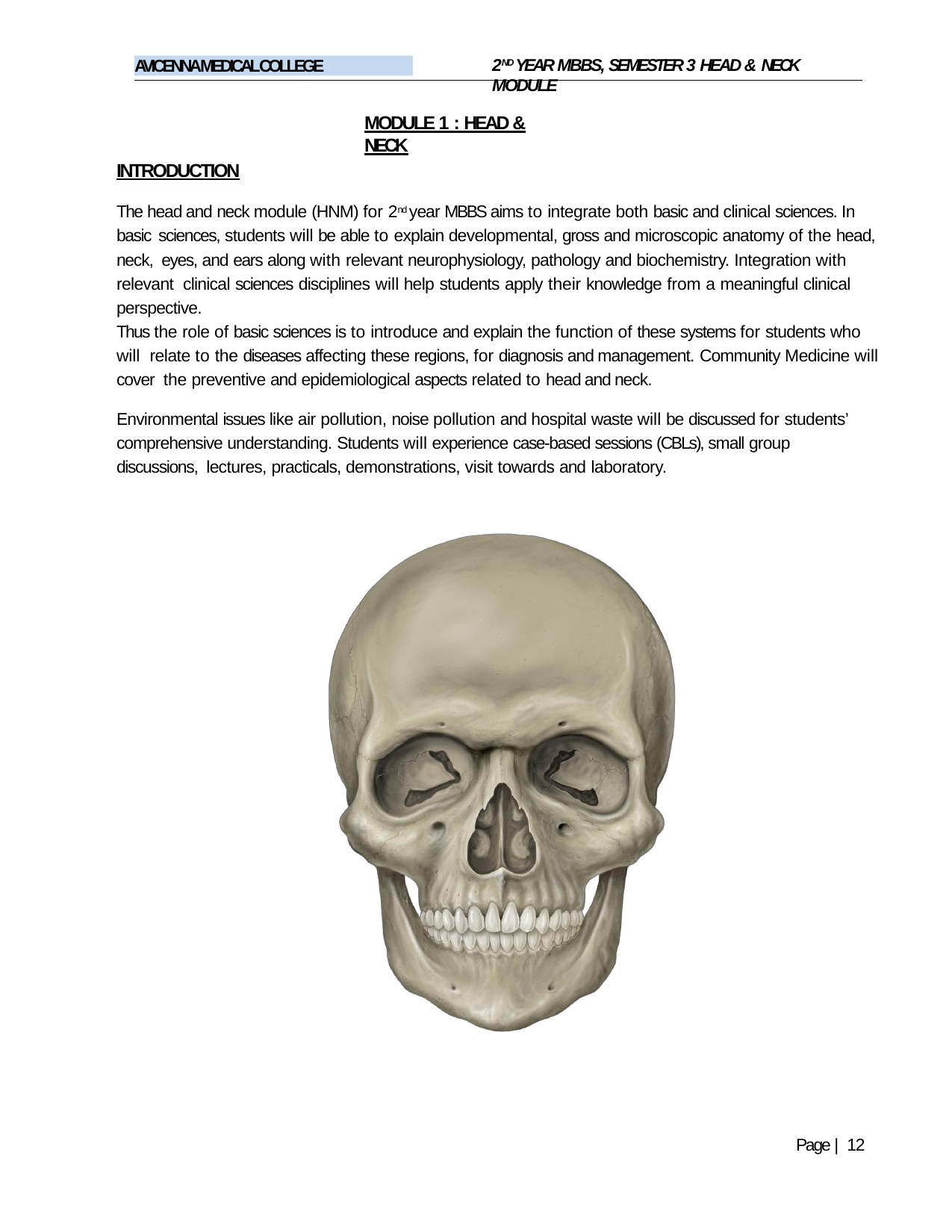

2ND YEAR MBBS, SEMESTER 3 HEAD & NECK MODULE
AVICENNA MEDICAL COLLEGE
MODULE 1 : HEAD & NECK
INTRODUCTION
The head and neck module (HNM) for 2nd year MBBS aims to integrate both basic and clinical sciences. In basic  sciences, students will be able to explain developmental, gross and microscopic anatomy of the head, neck,  eyes, and ears along with relevant neurophysiology, pathology and biochemistry. Integration with relevant  clinical sciences disciplines will help students apply their knowledge from a meaningful clinical perspective.
Thus the role of basic sciences is to introduce and explain the function of these systems for students who will  relate to the diseases affecting these regions, for diagnosis and management. Community Medicine will cover  the preventive and epidemiological aspects related to head and neck.

Environmental issues like air pollution, noise pollution and hospital waste will be discussed for students’  comprehensive understanding. Students will experience case-based sessions (CBLs), small group discussions,  lectures, practicals, demonstrations, visit towards and laboratory.

Page | 12